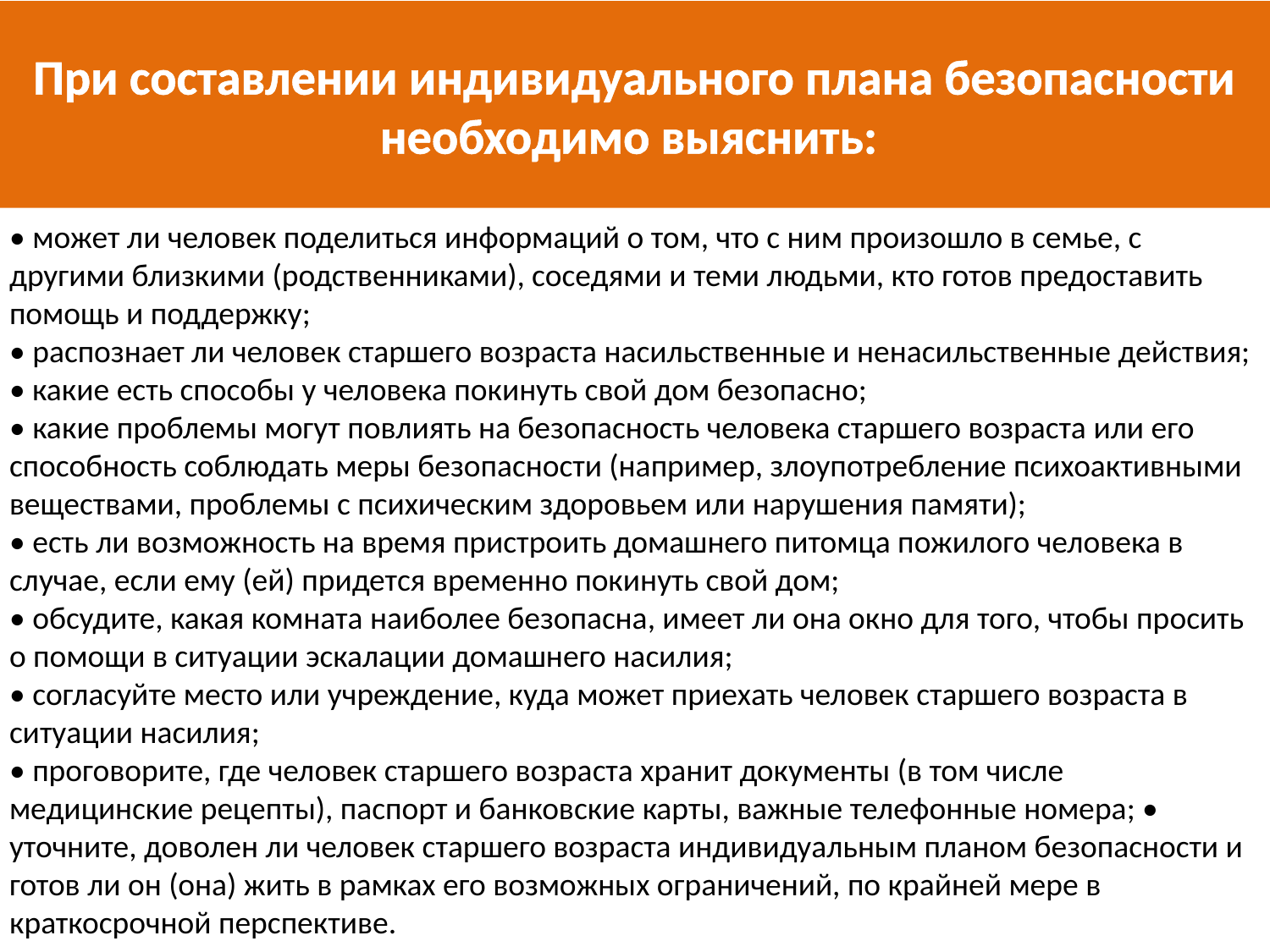

При составлении индивидуального плана безопасности необходимо выяснить:

• может ли человек поделиться информаций о том, что с ним произошло в семье, с другими близкими (родственниками), соседями и теми людьми, кто готов предоставить помощь и поддержку;
• распознает ли человек старшего возраста насильственные и ненасильственные действия; • какие есть способы у человека покинуть свой дом безопасно;
• какие проблемы могут повлиять на безопасность человека старшего возраста или его способность соблюдать меры безопасности (например, злоупотребление психоактивными веществами, проблемы с психическим здоровьем или нарушения памяти);
• есть ли возможность на время пристроить домашнего питомца пожилого человека в случае, если ему (ей) придется временно покинуть свой дом;
• обсудите, какая комната наиболее безопасна, имеет ли она окно для того, чтобы просить о помощи в ситуации эскалации домашнего насилия;
• согласуйте место или учреждение, куда может приехать человек старшего возраста в ситуации насилия;
• проговорите, где человек старшего возраста хранит документы (в том числе медицинские рецепты), паспорт и банковские карты, важные телефонные номера; • уточните, доволен ли человек старшего возраста индивидуальным планом безопасности и готов ли он (она) жить в рамках его возможных ограничений, по крайней мере в краткосрочной перспективе.